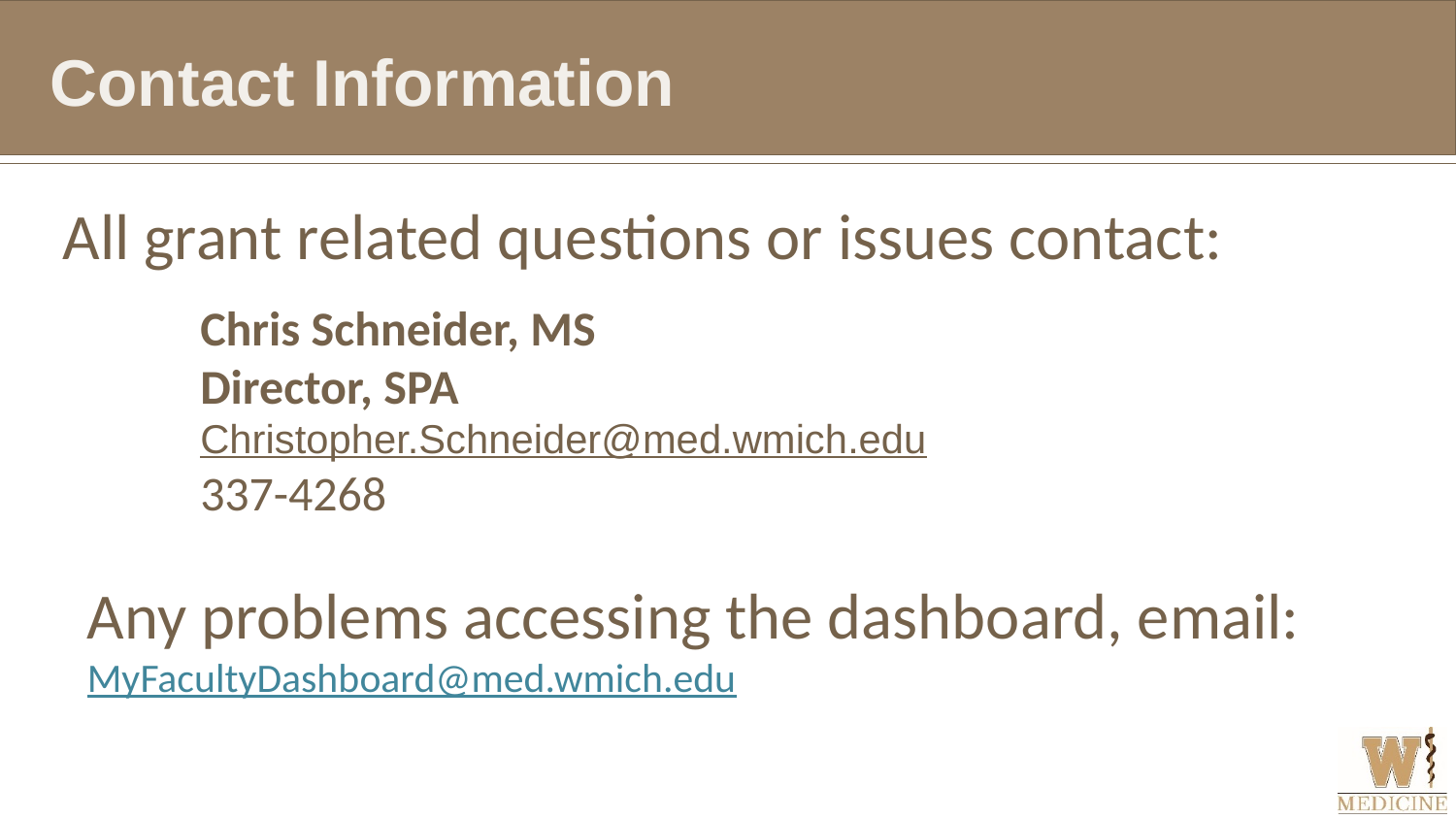

Contact Information
All grant related questions or issues contact:
Chris Schneider, MS
Director, SPA
Christopher.Schneider@med.wmich.edu
337-4268
Any problems accessing the dashboard, email: MyFacultyDashboard@med.wmich.edu